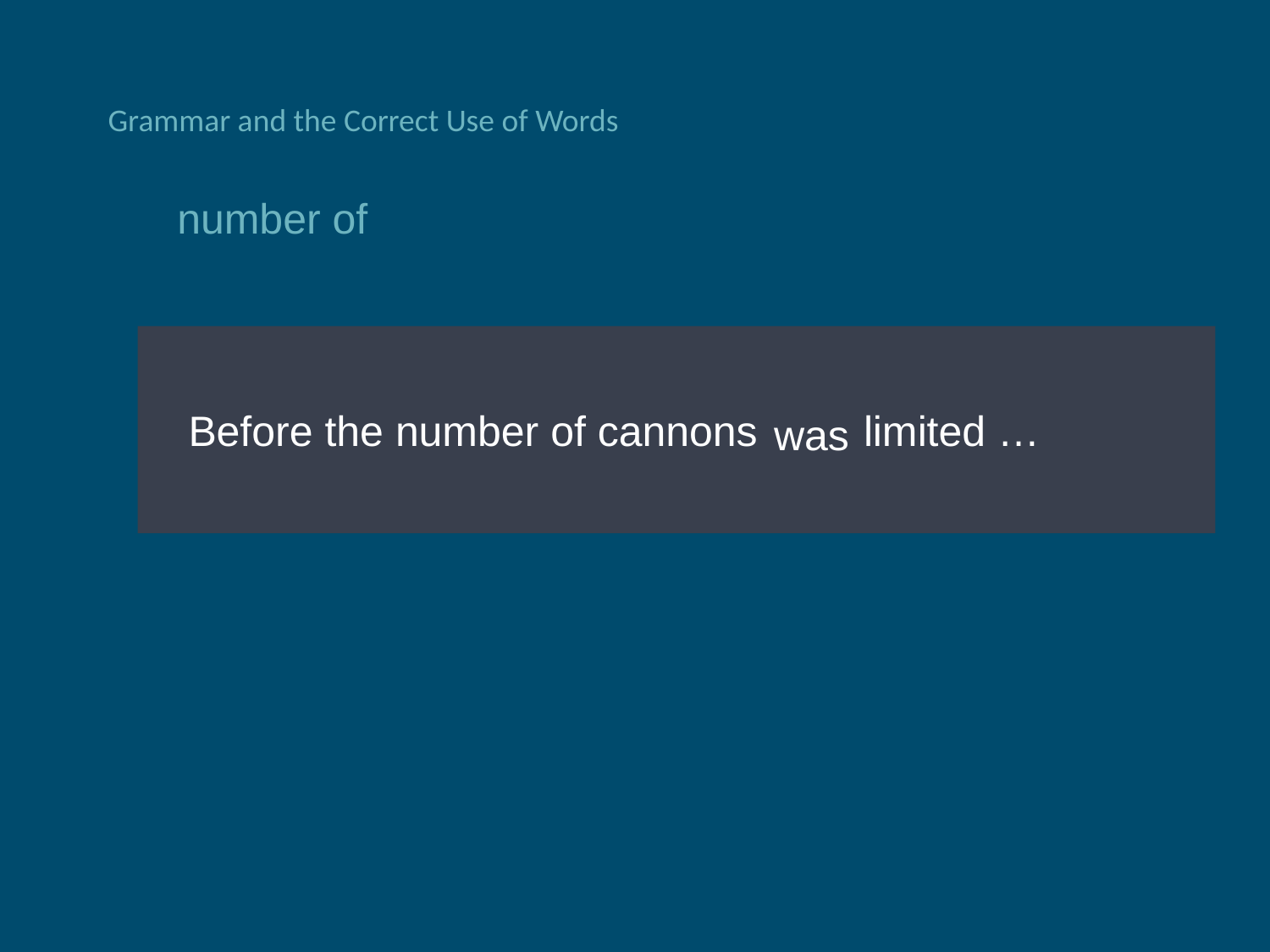

# Grammar and the Correct Use of Words
number of

 Before the number of cannons were limited …

was